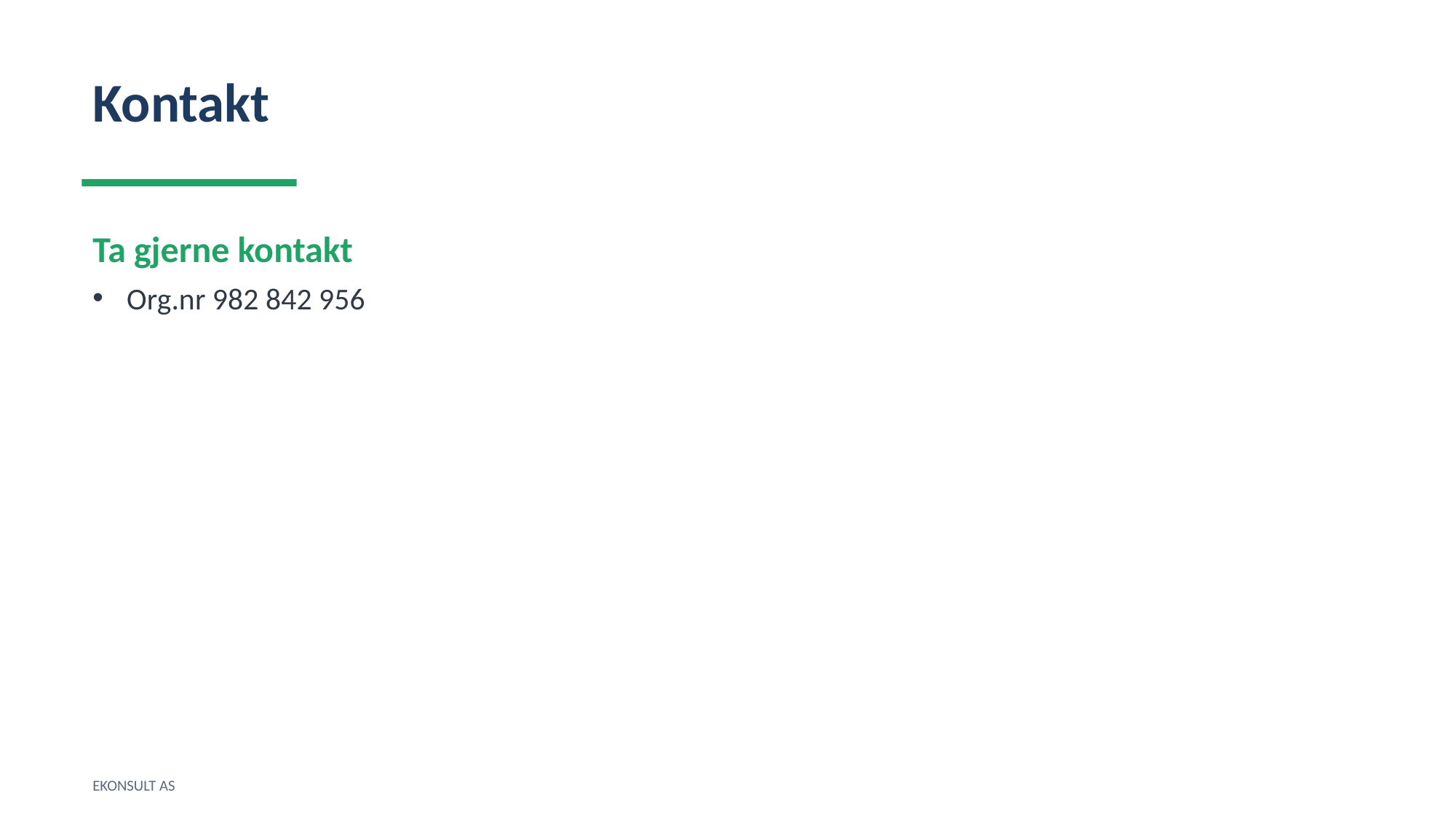

Kontakt

Ta gjerne kontakt
Org.nr 982 842 956
EKONSULT AS